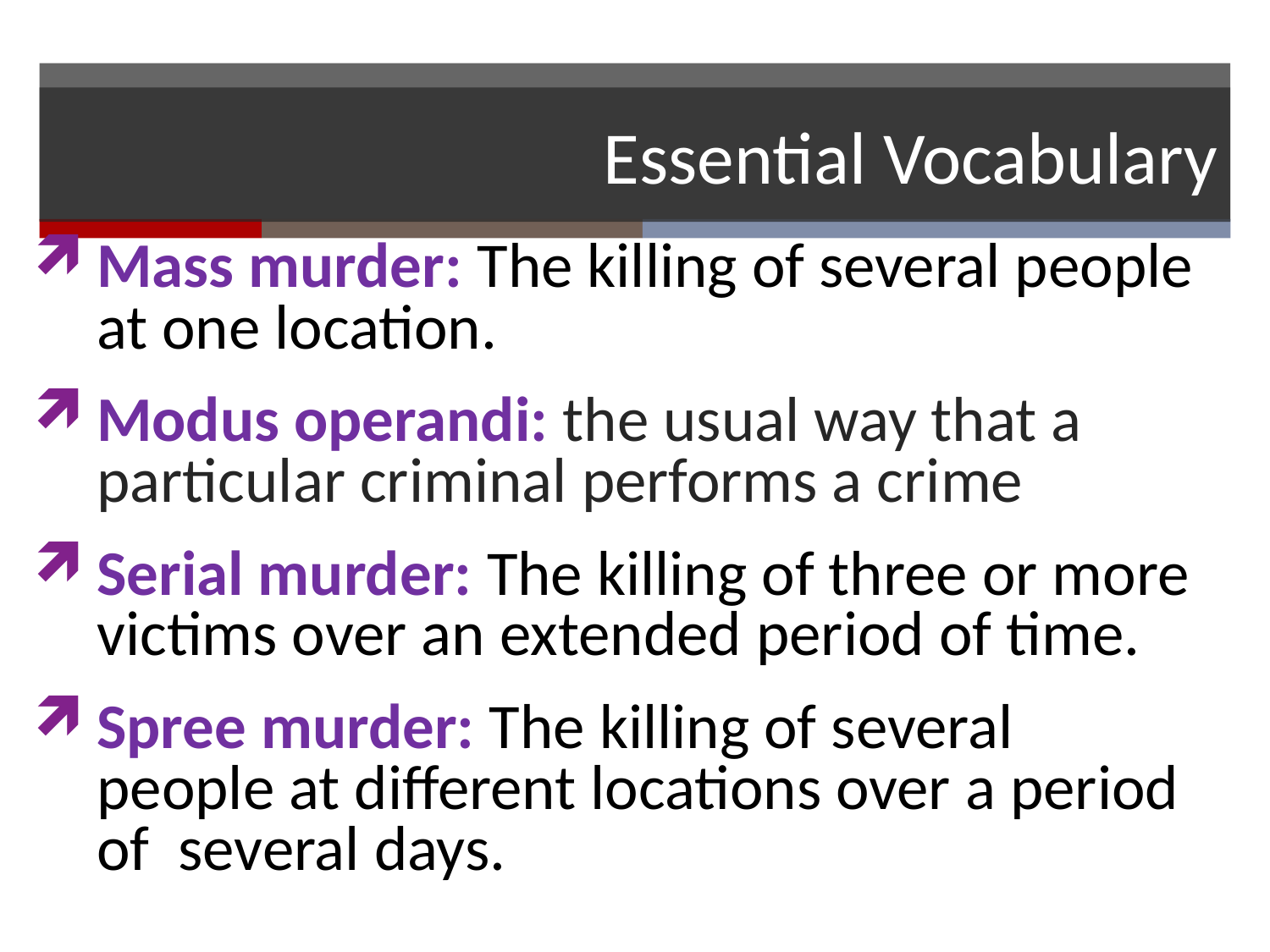

# Essential Vocabulary
Mass murder: The killing of several people at one location.
Modus operandi: the usual way that a particular criminal performs a crime
Serial murder: The killing of three or more victims over an extended period of time.
Spree murder: The killing of several people at different locations over a period of  several days.